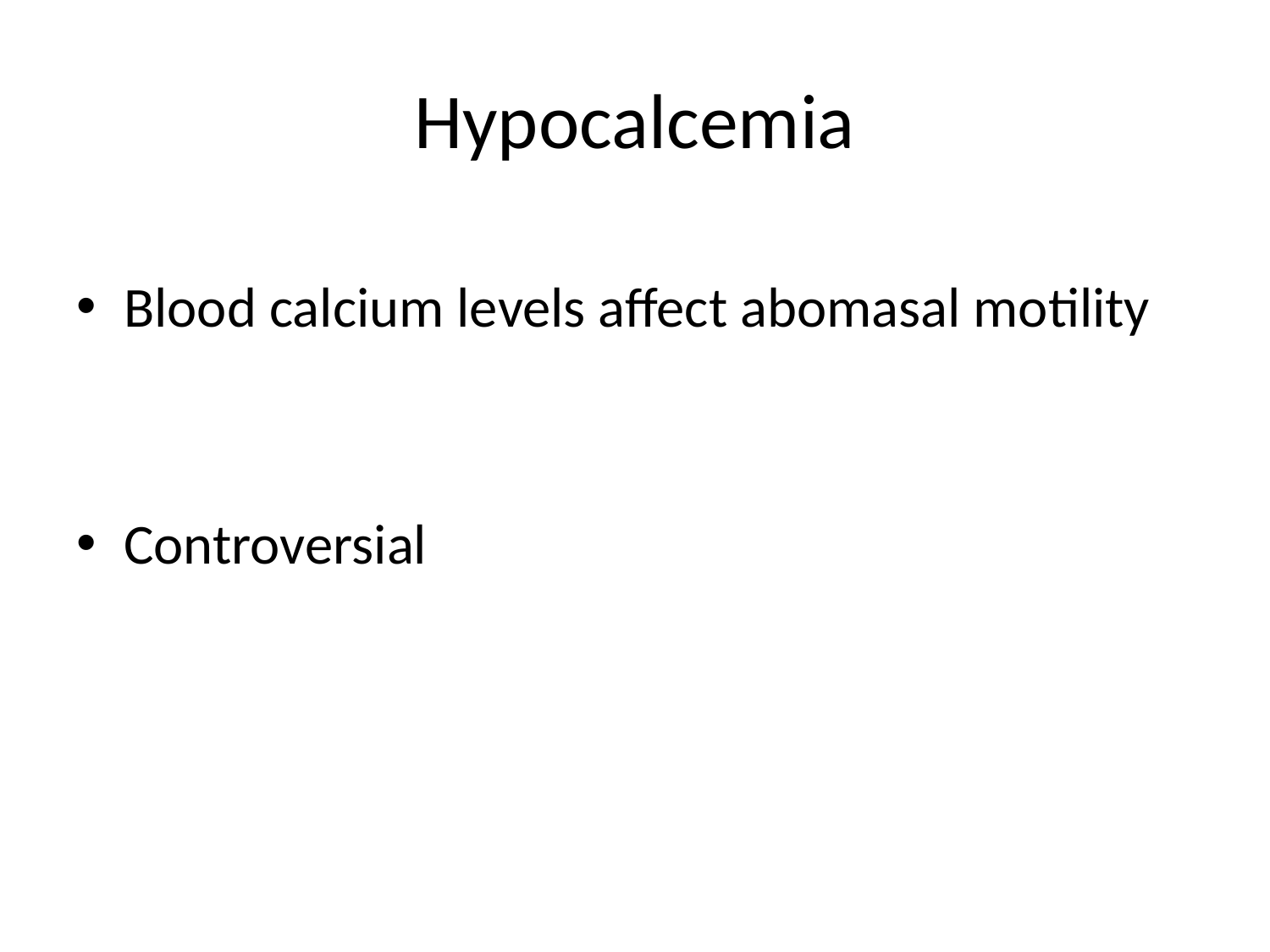

# Hypocalcemia
Blood calcium levels affect abomasal motility

Controversial